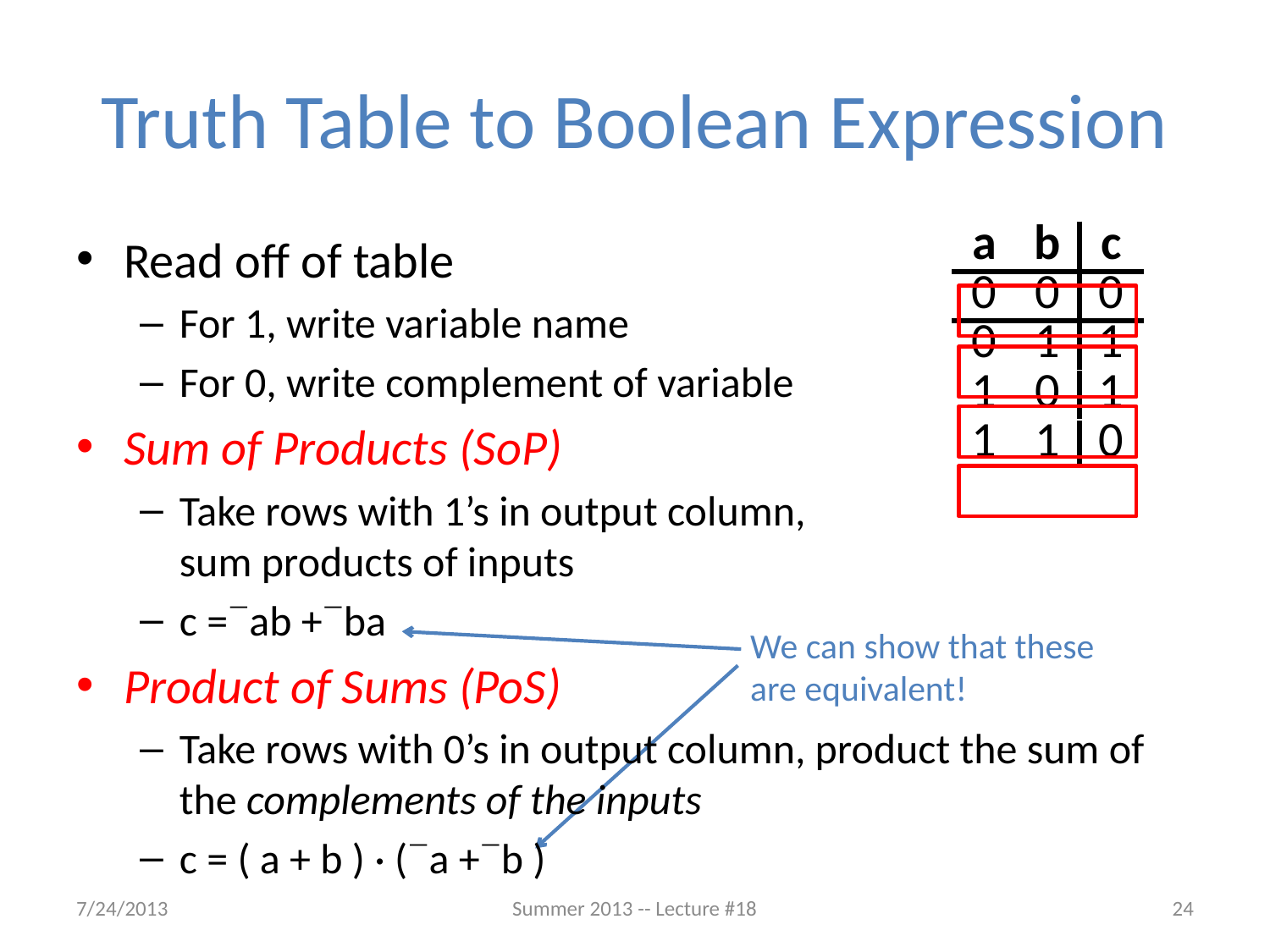

# Truth Table to Boolean Expression
Read off of table
For 1, write variable name
For 0, write complement of variable
Sum of Products (SoP)
Take rows with 1’s in output column,
sum products of inputs
c =ab +ba
Product of Sums (PoS)
Take rows with 0’s in output column, product the sum of the complements of the inputs
c = ( a + b ) · (a +b )
| a | b | c |
| --- | --- | --- |
| 0 | 0 | 0 |
| 0 | 1 | 1 |
| 1 | 0 | 1 |
| 1 | 1 | 0 |

We can show that these
are equivalent!
7/24/2013
Summer 2013 -- Lecture #18
24